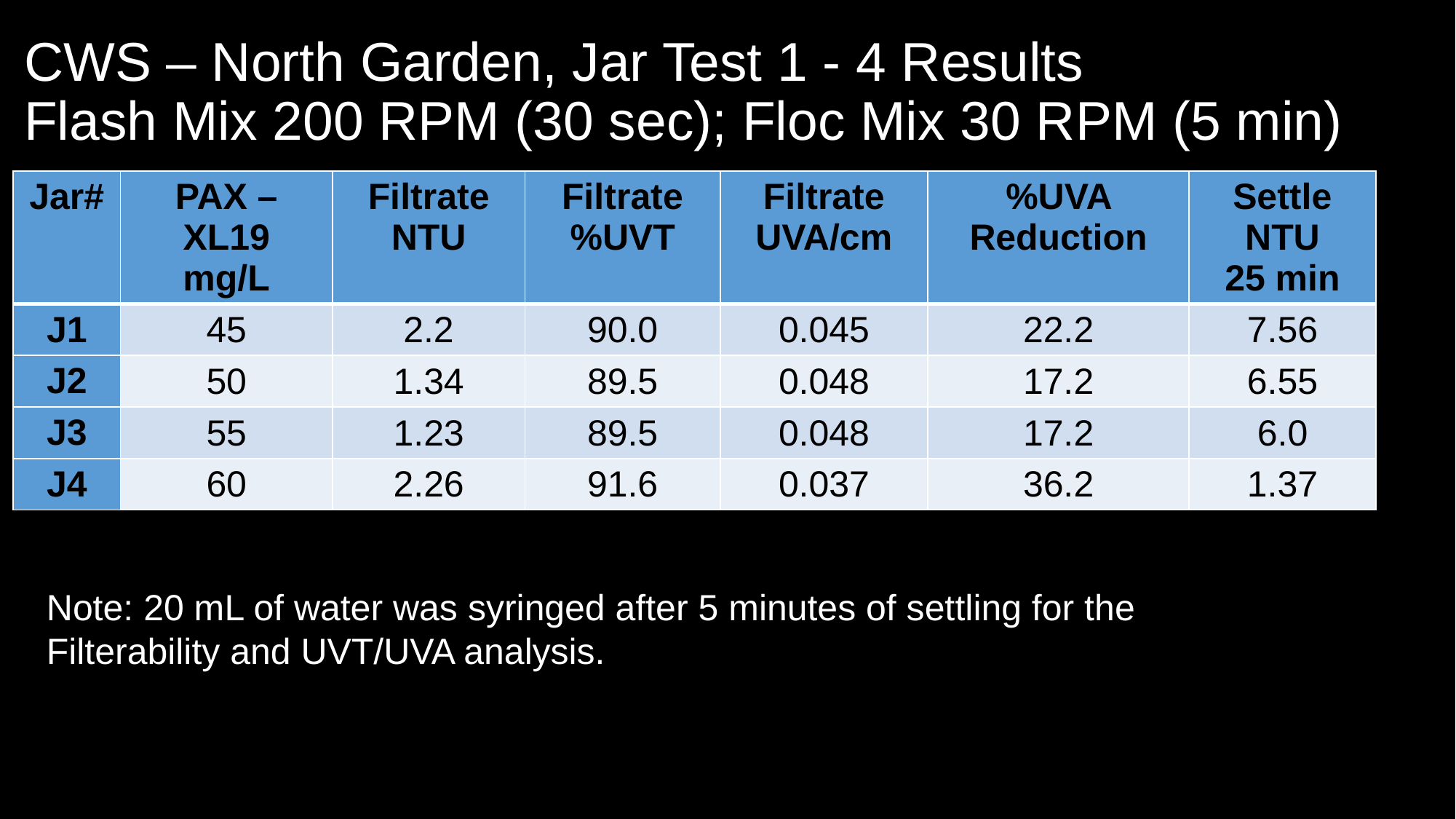

# CWS – North Garden, Jar Test 1 - 4 Results Flash Mix 200 RPM (30 sec); Floc Mix 30 RPM (5 min)
| Jar# | PAX – XL19 mg/L | Filtrate NTU | Filtrate %UVT | Filtrate UVA/cm | %UVA Reduction | Settle NTU 25 min |
| --- | --- | --- | --- | --- | --- | --- |
| J1 | 45 | 2.2 | 90.0 | 0.045 | 22.2 | 7.56 |
| J2 | 50 | 1.34 | 89.5 | 0.048 | 17.2 | 6.55 |
| J3 | 55 | 1.23 | 89.5 | 0.048 | 17.2 | 6.0 |
| J4 | 60 | 2.26 | 91.6 | 0.037 | 36.2 | 1.37 |
Note: 20 mL of water was syringed after 5 minutes of settling for the
Filterability and UVT/UVA analysis.